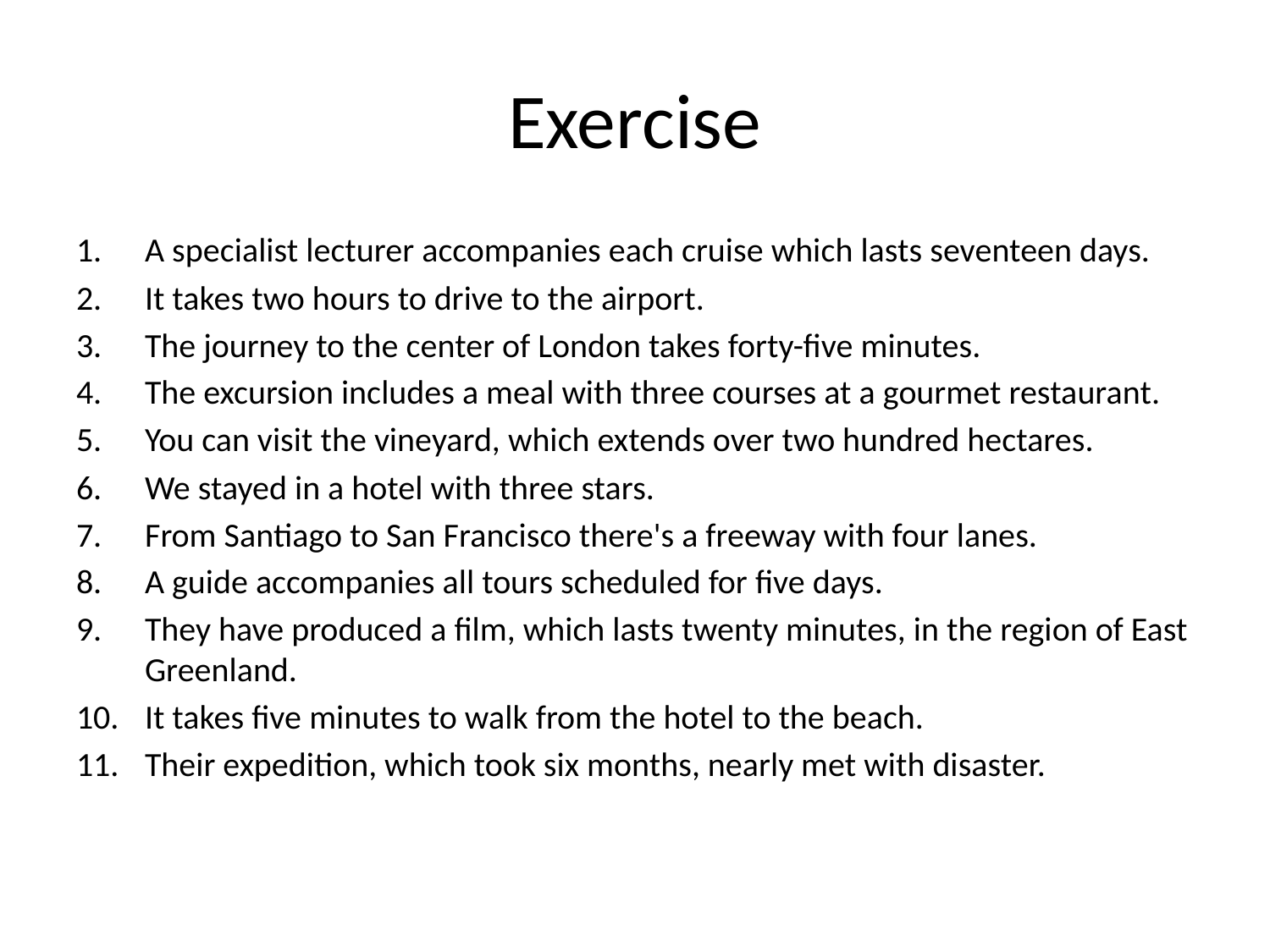

# Exercise
A specialist lecturer accompanies each cruise which lasts seventeen days.
It takes two hours to drive to the airport.
The journey to the center of London takes forty-five minutes.
The excursion includes a meal with three courses at a gourmet restaurant.
You can visit the vineyard, which extends over two hundred hectares.
We stayed in a hotel with three stars.
From Santiago to San Francisco there's a freeway with four lanes.
A guide accompanies all tours scheduled for five days.
They have produced a film, which lasts twenty minutes, in the region of East Greenland.
It takes five minutes to walk from the hotel to the beach.
Their expedition, which took six months, nearly met with disaster.